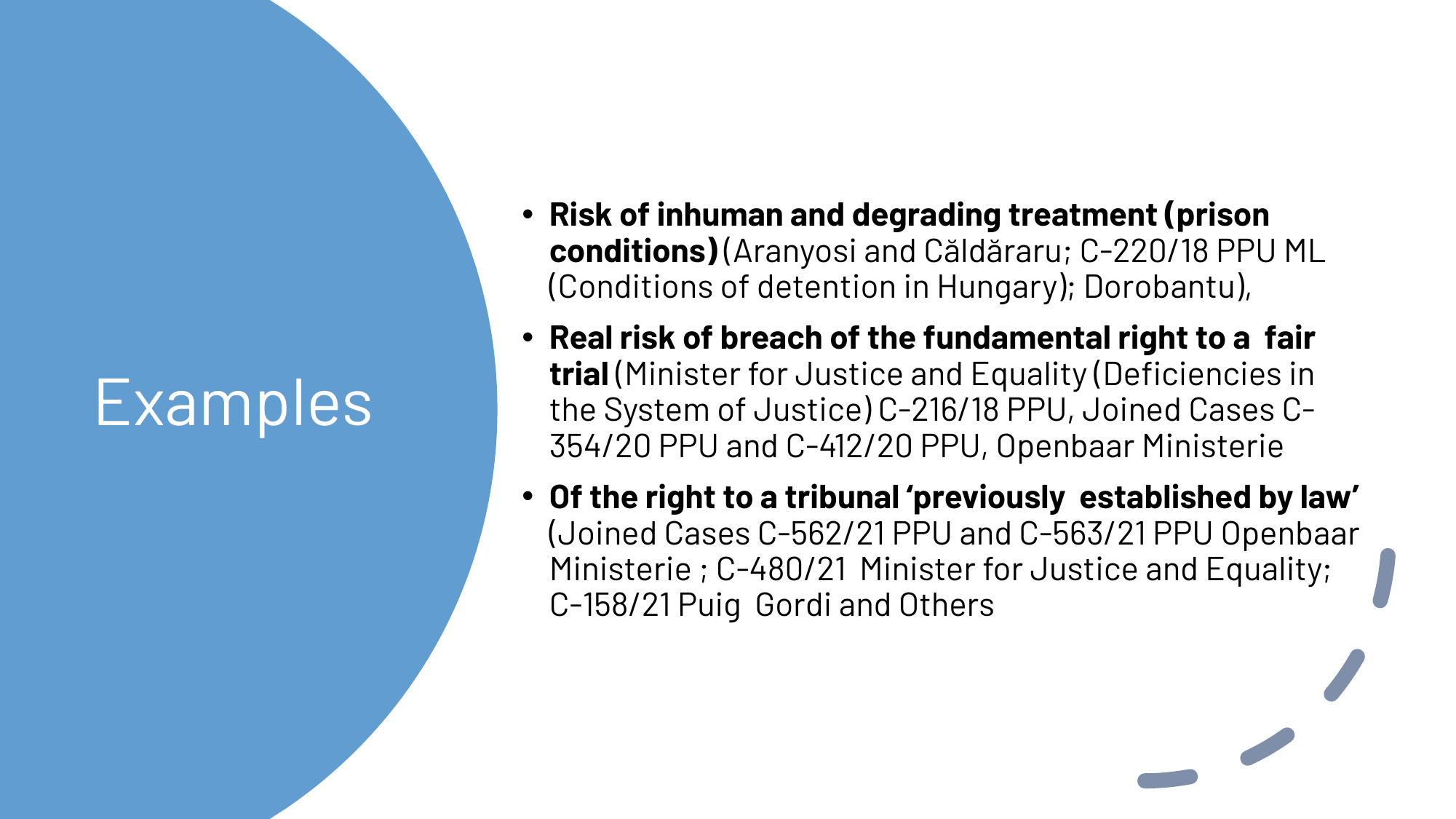

Risk of inhuman and degrading treatment (prison conditions) (Aranyosi and Căldăraru; C-220/18 PPU ML (Conditions of detention in Hungary); Dorobantu),
Real risk of breach of the fundamental right to a  fair trial (Minister for Justice and Equality (Deficiencies in the System of Justice) C-216/18 PPU, Joined Cases C-354/20 PPU and C-412/20 PPU, Openbaar Ministerie
Of the right to a tribunal ‘previously  established by law’ (Joined Cases C-562/21 PPU and C-563/21 PPU Openbaar Ministerie ; C-480/21  Minister for Justice and Equality; C-158/21 Puig  Gordi and Others
# Examples